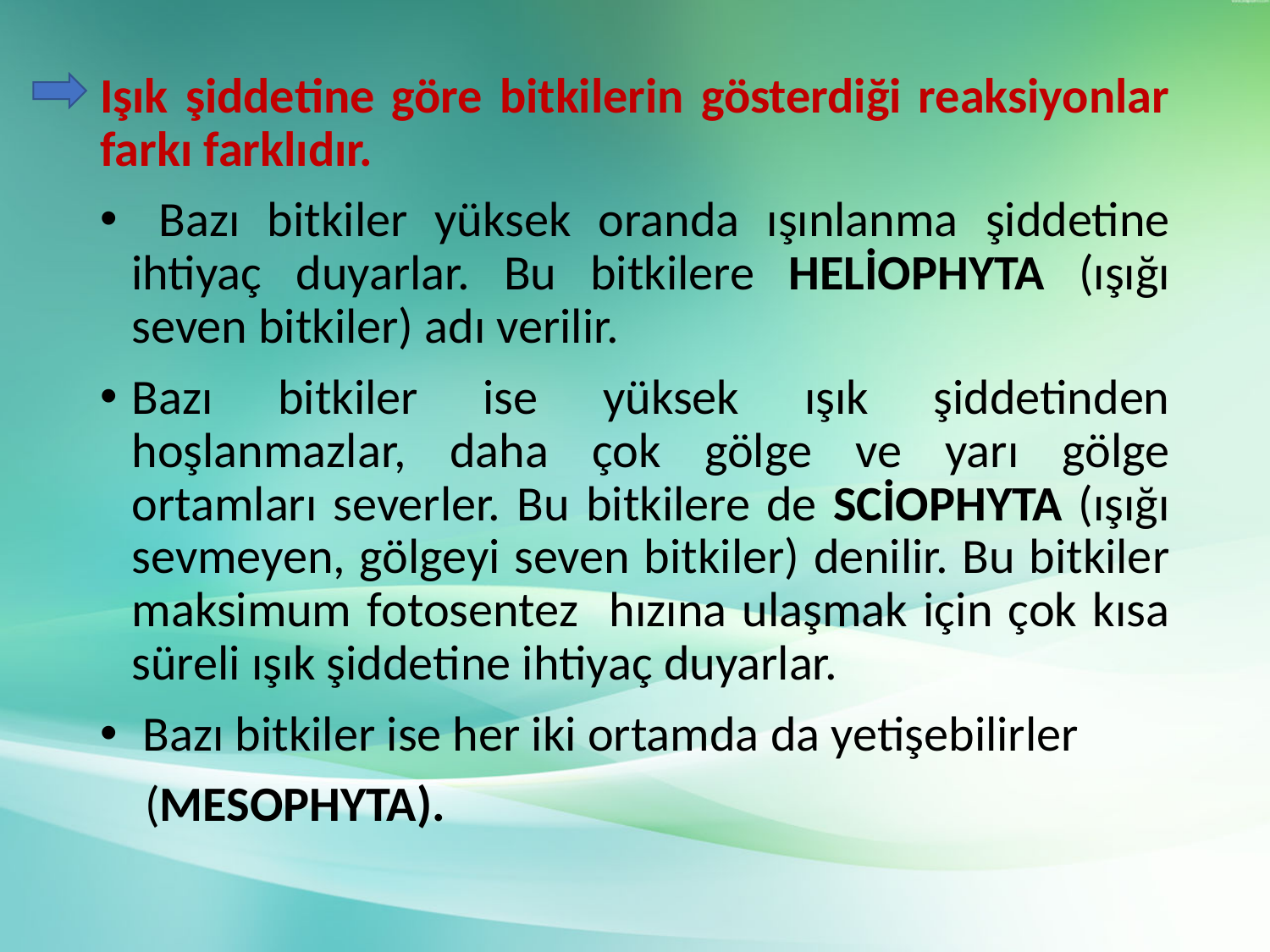

Işık şiddetine göre bitkilerin gösterdiği reaksiyonlar farkı farklıdır.
 Bazı bitkiler yüksek oranda ışınlanma şiddetine ihtiyaç duyarlar. Bu bitkilere HELİOPHYTA (ışığı seven bitkiler) adı verilir.
Bazı bitkiler ise yüksek ışık şiddetinden hoşlanmazlar, daha çok gölge ve yarı gölge ortamları severler. Bu bitkilere de SCİOPHYTA (ışığı sevmeyen, gölgeyi seven bitkiler) denilir. Bu bitkiler maksimum fotosentez  hızına ulaşmak için çok kısa süreli ışık şiddetine ihtiyaç duyarlar.
 Bazı bitkiler ise her iki ortamda da yetişebilirler
    (MESOPHYTA).